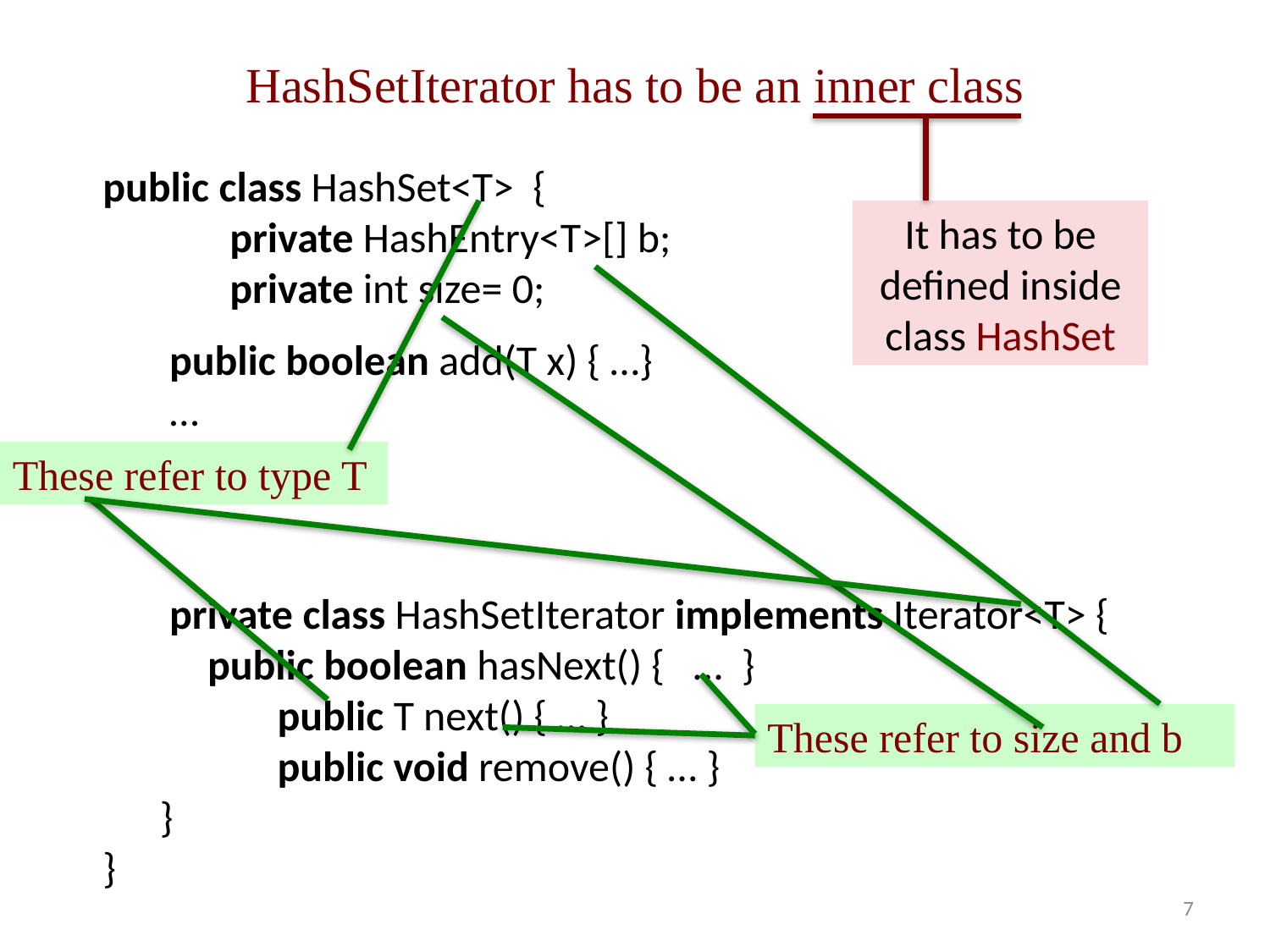

# HashSetIterator has to be an inner class
public class HashSet<T>  {
	private HashEntry<T>[] b;
	private int size= 0;
       public boolean add(T x) { …}
       …

       private class HashSetIterator implements Iterator<T> {
           public boolean hasNext() {   …  }
	     public T next() { … }
	     public void remove() { … }
      }
}
These refer to type T
It has to be defined inside class HashSet
These refer to size and b
7